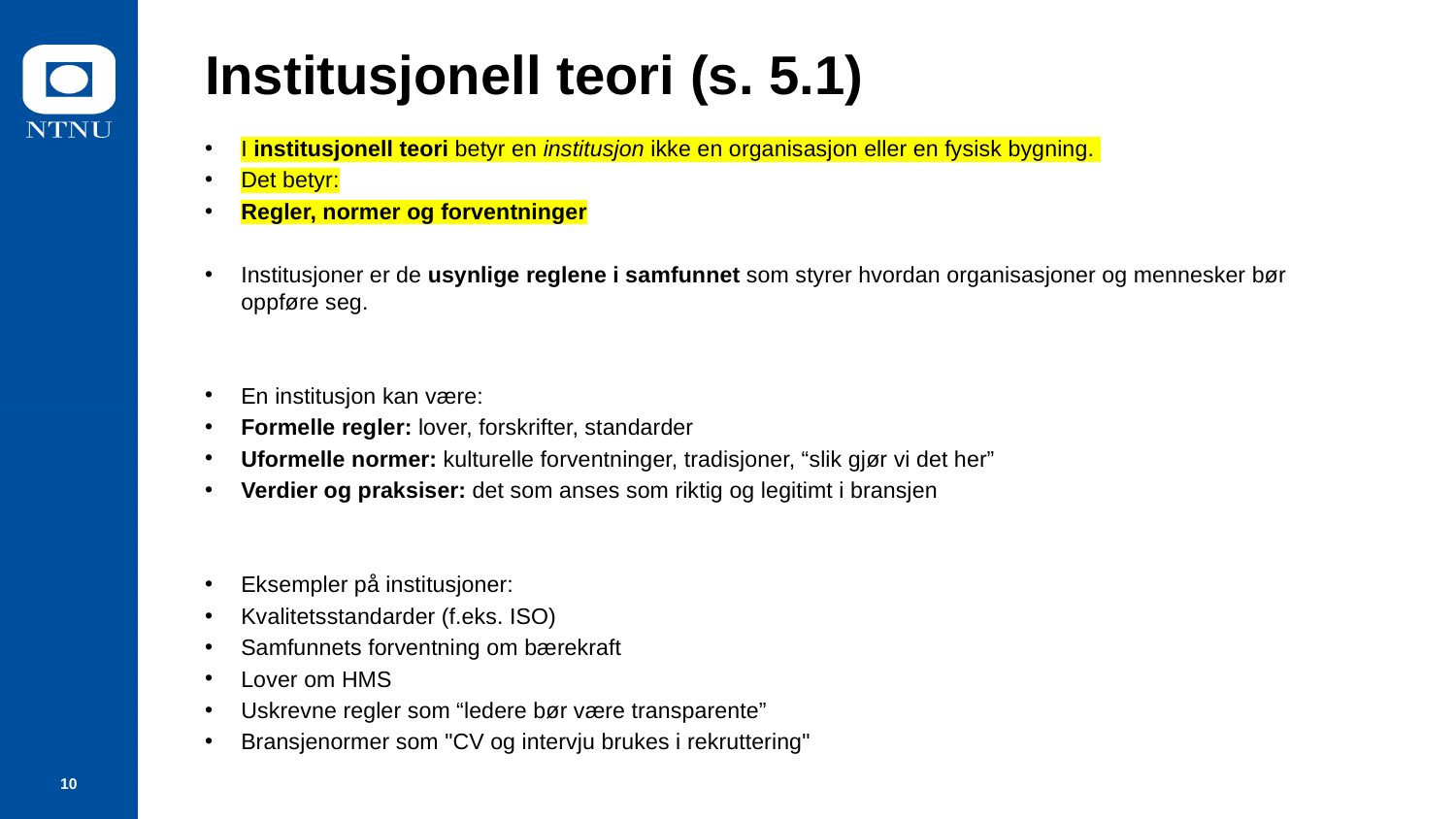

# Institusjonell teori (s. 5.1)
I institusjonell teori betyr en institusjon ikke en organisasjon eller en fysisk bygning.
Det betyr:
Regler, normer og forventninger

Institusjoner er de usynlige reglene i samfunnet som styrer hvordan organisasjoner og mennesker bør oppføre seg.

En institusjon kan være:
Formelle regler: lover, forskrifter, standarder
Uformelle normer: kulturelle forventninger, tradisjoner, “slik gjør vi det her”
Verdier og praksiser: det som anses som riktig og legitimt i bransjen

Eksempler på institusjoner:
Kvalitetsstandarder (f.eks. ISO)
Samfunnets forventning om bærekraft
Lover om HMS
Uskrevne regler som “ledere bør være transparente”
Bransjenormer som "CV og intervju brukes i rekruttering"